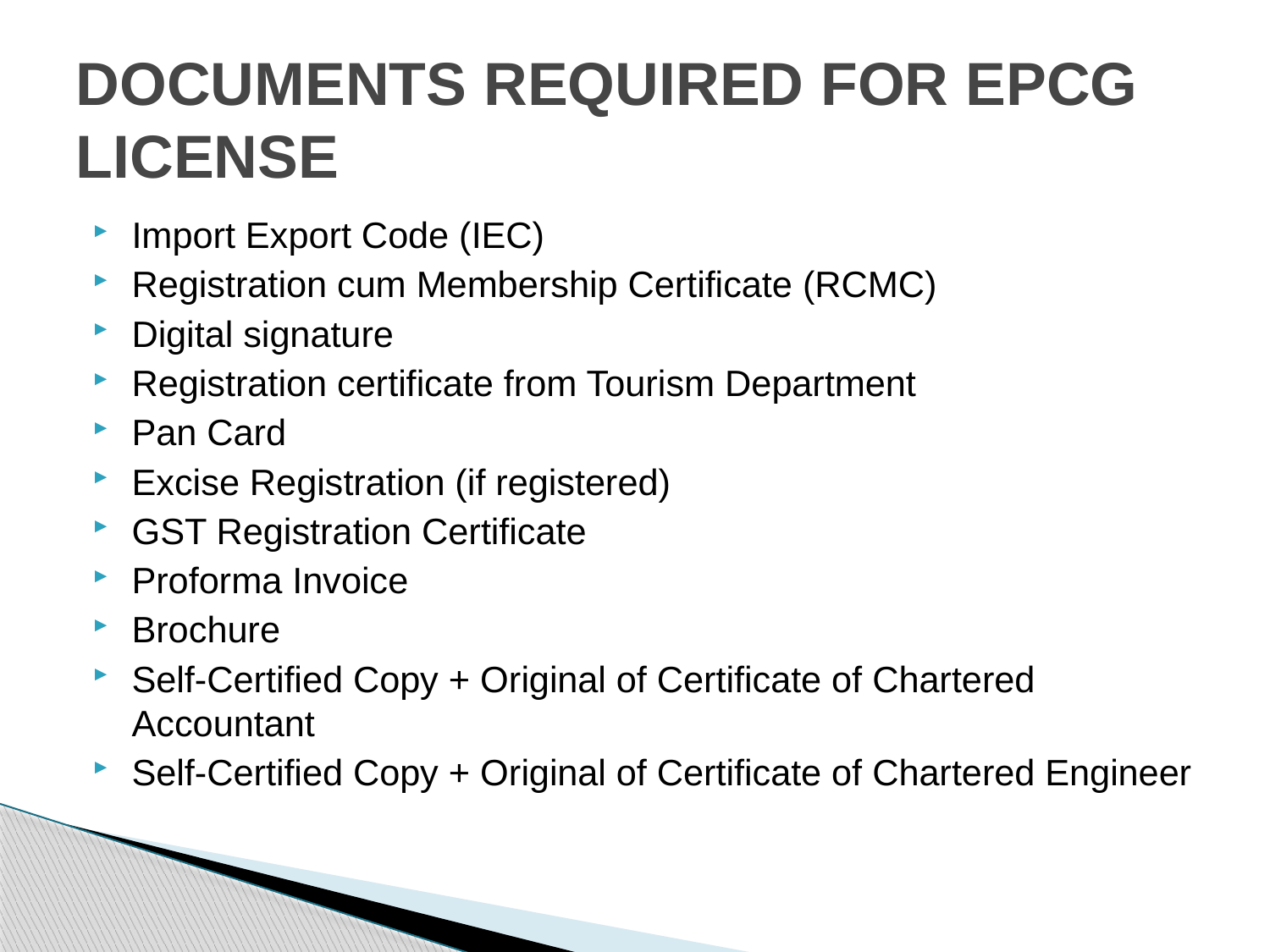

# DOCUMENTS REQUIRED FOR EPCG LICENSE
Import Export Code (IEC)
Registration cum Membership Certificate (RCMC)
Digital signature
Registration certificate from Tourism Department
Pan Card
Excise Registration (if registered)
GST Registration Certificate
Proforma Invoice
Brochure
Self-Certified Copy + Original of Certificate of Chartered Accountant
Self-Certified Copy + Original of Certificate of Chartered Engineer